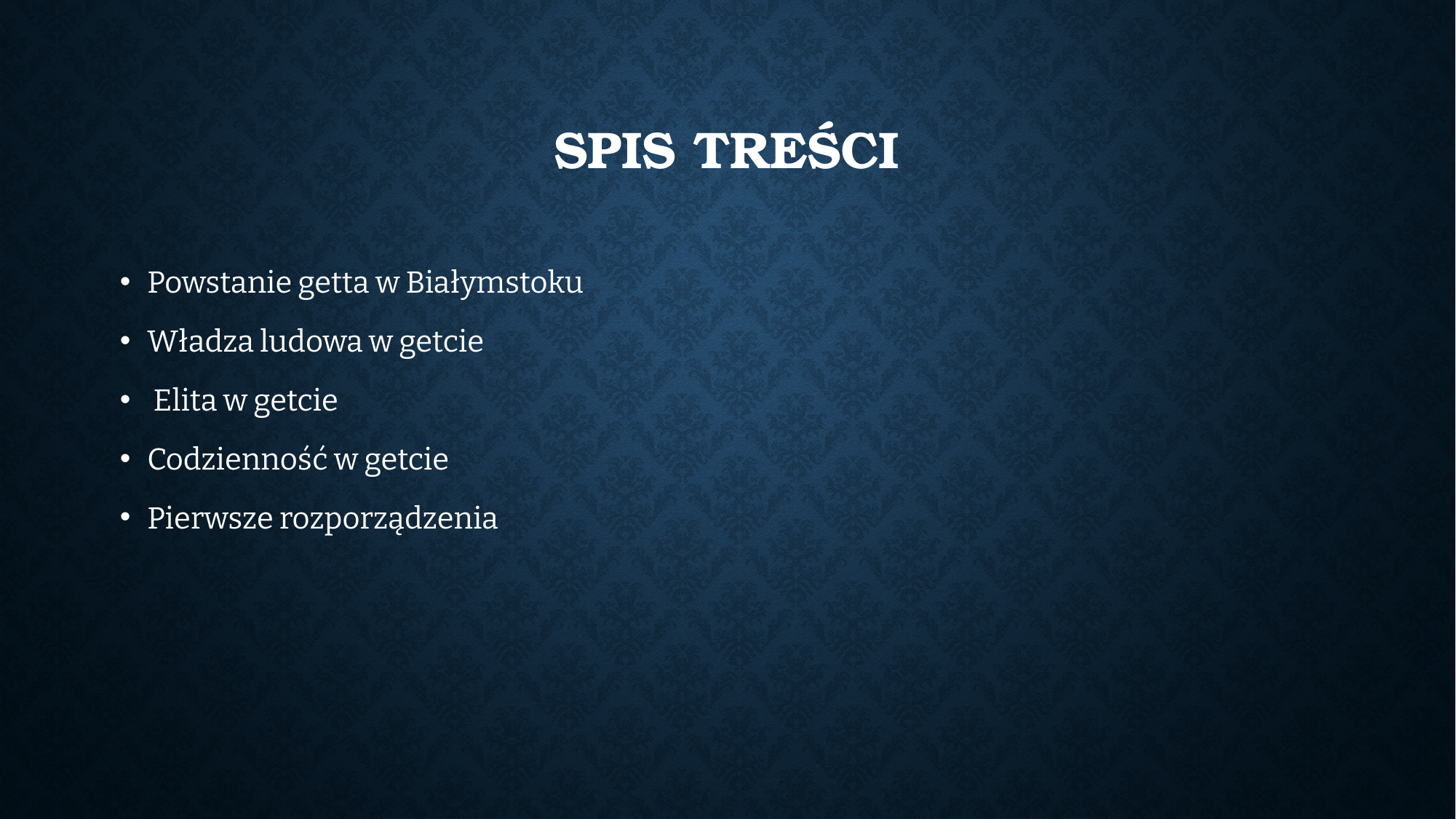

# Spis treści
Powstanie getta w Białymstoku
Władza ludowa w getcie
 Elita w getcie
Codzienność w getcie
Pierwsze rozporządzenia